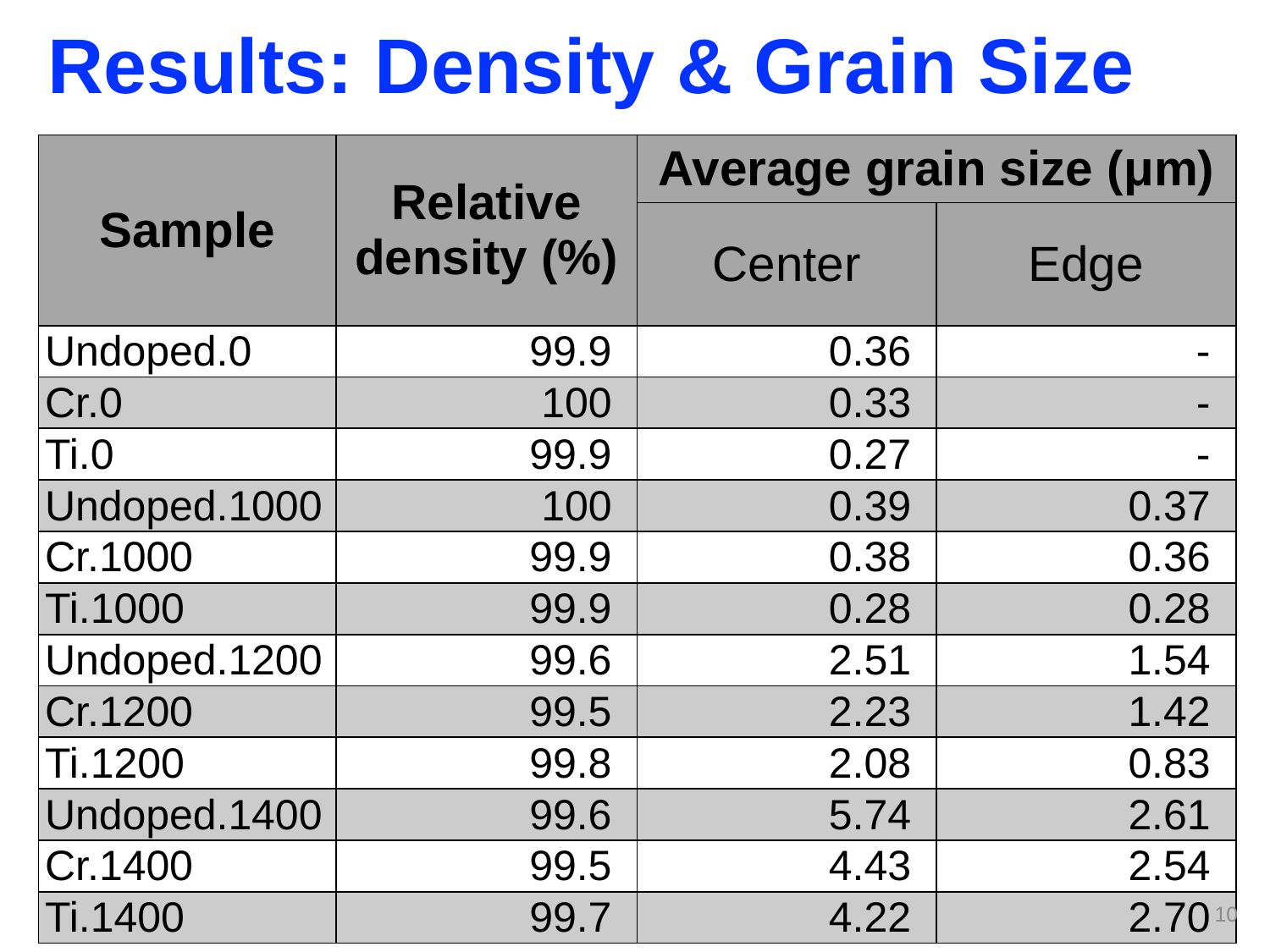

Results: Density & Grain Size
| Sample | Relative density (%) | Average grain size (μm) |  |
| --- | --- | --- | --- |
|  |  | Center | Edge |
| Undoped.0 | 99.9 | 0.36 | - |
| Cr.0 | 100 | 0.33 | - |
| Ti.0 | 99.9 | 0.27 | - |
| Undoped.1000 | 100 | 0.39 | 0.37 |
| Cr.1000 | 99.9 | 0.38 | 0.36 |
| Ti.1000 | 99.9 | 0.28 | 0.28 |
| Undoped.1200 | 99.6 | 2.51 | 1.54 |
| Cr.1200 | 99.5 | 2.23 | 1.42 |
| Ti.1200 | 99.8 | 2.08 | 0.83 |
| Undoped.1400 | 99.6 | 5.74 | 2.61 |
| Cr.1400 | 99.5 | 4.43 | 2.54 |
| Ti.1400 | 99.7 | 4.22 | 2.70 |
10